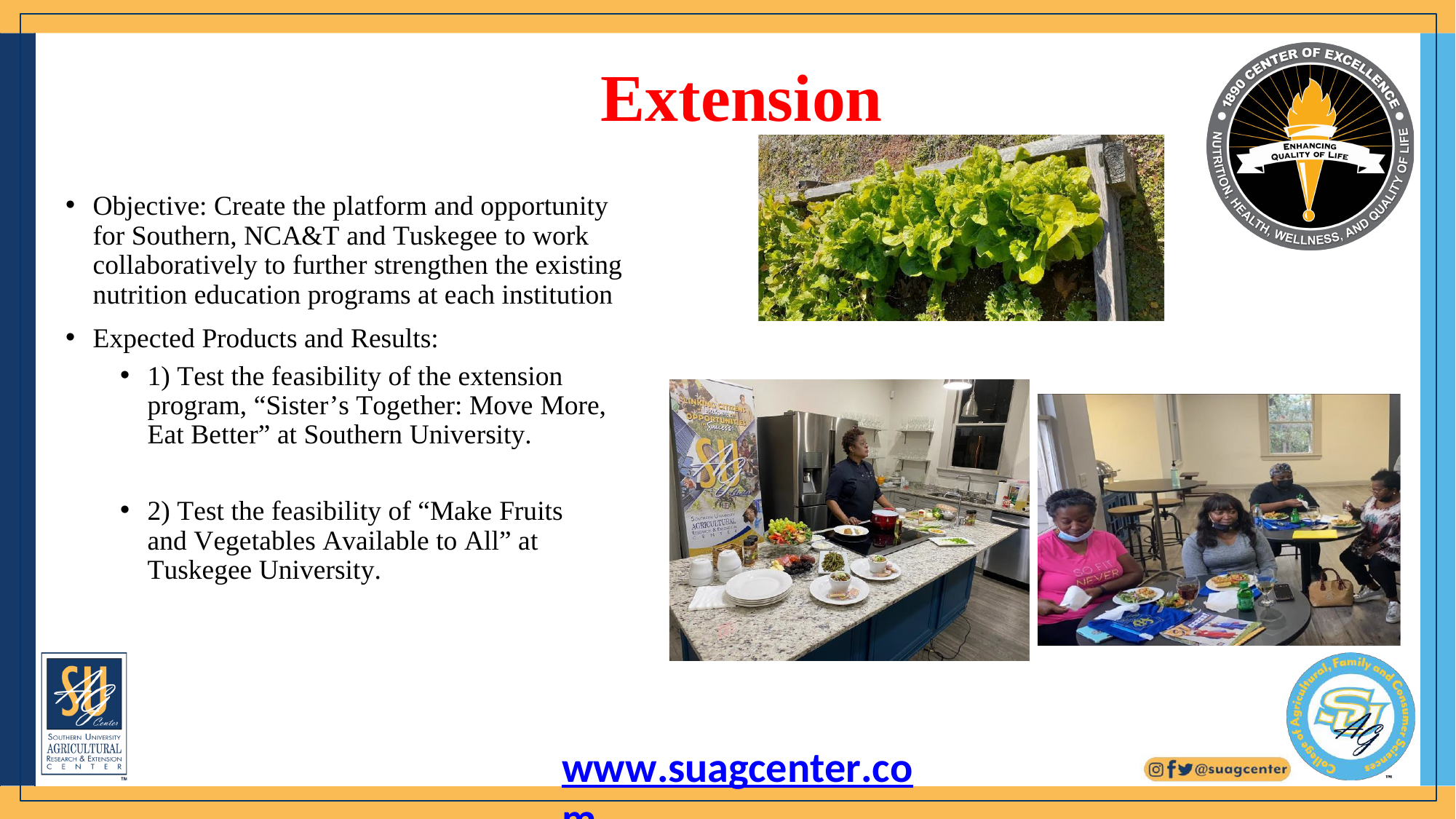

# Extension

Objective: Create the platform and opportunity for Southern, NCA&T and Tuskegee to work collaboratively to further strengthen the existing nutrition education programs at each institution
Expected Products and Results:
1) Test the feasibility of the extension program, “Sister’s Together: Move More, Eat Better” at Southern University.

2) Test the feasibility of “Make Fruits and Vegetables Available to All” at Tuskegee University.

www.suagcenter.com